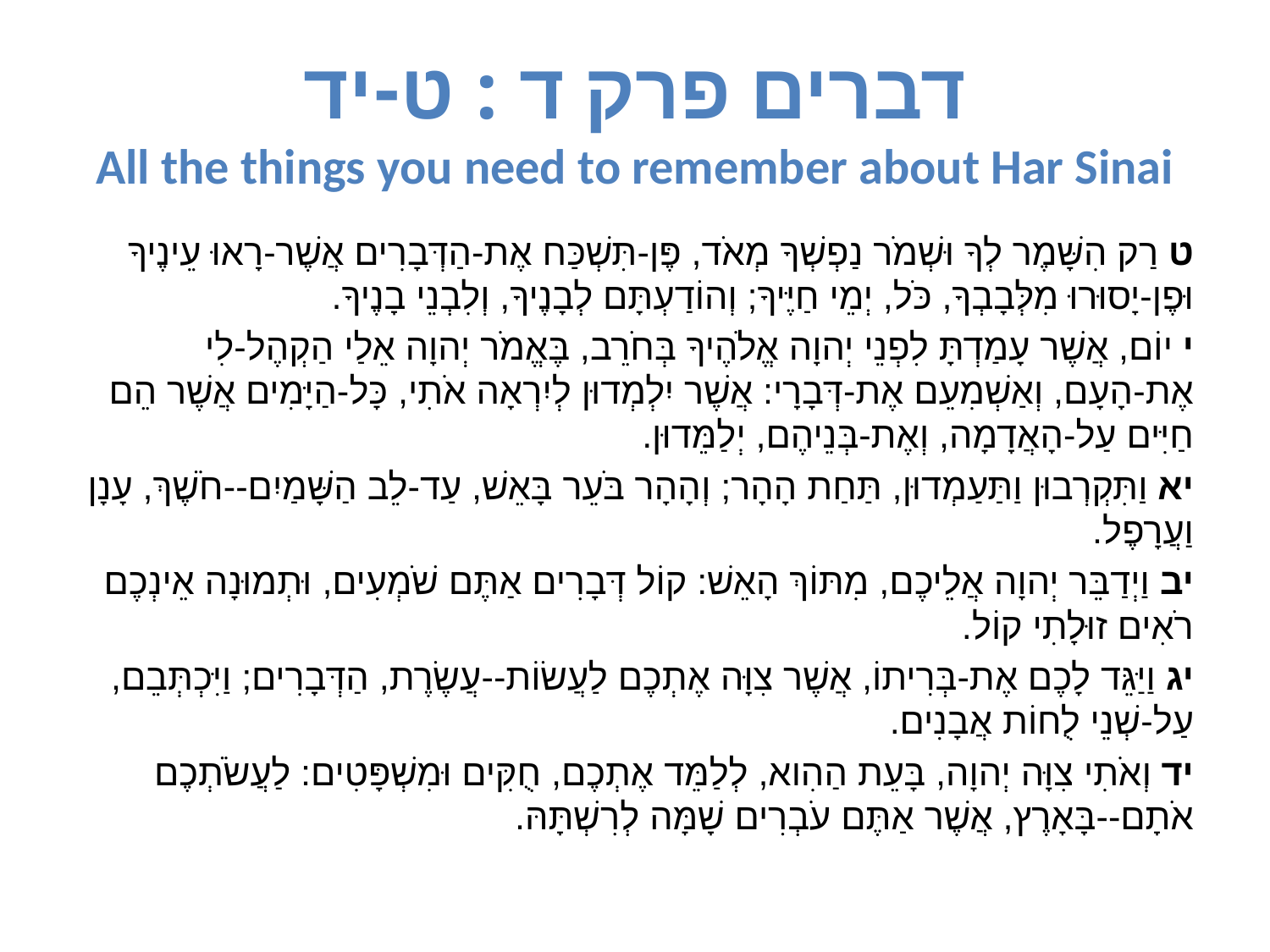

# דברים פרק ד : ט-יד All the things you need to remember about Har Sinai
ט רַק הִשָּׁמֶר לְךָ וּשְׁמֹר נַפְשְׁךָ מְאֹד, פֶּן-תִּשְׁכַּח אֶת-הַדְּבָרִים אֲשֶׁר-רָאוּ עֵינֶיךָ וּפֶן-יָסוּרוּ מִלְּבָבְךָ, כֹּל, יְמֵי חַיֶּיךָ; וְהוֹדַעְתָּם לְבָנֶיךָ, וְלִבְנֵי בָנֶיךָ.
י יוֹם, אֲשֶׁר עָמַדְתָּ לִפְנֵי יְהוָה אֱלֹהֶיךָ בְּחֹרֵב, בֶּאֱמֹר יְהוָה אֵלַי הַקְהֶל-לִי אֶת-הָעָם, וְאַשְׁמִעֵם אֶת-דְּבָרָי: אֲשֶׁר יִלְמְדוּן לְיִרְאָה אֹתִי, כָּל-הַיָּמִים אֲשֶׁר הֵם חַיִּים עַל-הָאֲדָמָה, וְאֶת-בְּנֵיהֶם, יְלַמֵּדוּן.
יא וַתִּקְרְבוּן וַתַּעַמְדוּן, תַּחַת הָהָר; וְהָהָר בֹּעֵר בָּאֵשׁ, עַד-לֵב הַשָּׁמַיִם--חֹשֶׁךְ, עָנָן וַעֲרָפֶל.
יב וַיְדַבֵּר יְהוָה אֲלֵיכֶם, מִתּוֹךְ הָאֵשׁ: קוֹל דְּבָרִים אַתֶּם שֹׁמְעִים, וּתְמוּנָה אֵינְכֶם רֹאִים זוּלָתִי קוֹל.
יג וַיַּגֵּד לָכֶם אֶת-בְּרִיתוֹ, אֲשֶׁר צִוָּה אֶתְכֶם לַעֲשׂוֹת--עֲשֶׂרֶת, הַדְּבָרִים; וַיִּכְתְּבֵם, עַל-שְׁנֵי לֻחוֹת אֲבָנִים.
יד וְאֹתִי צִוָּה יְהוָה, בָּעֵת הַהִוא, לְלַמֵּד אֶתְכֶם, חֻקִּים וּמִשְׁפָּטִים: לַעֲשֹׂתְכֶם אֹתָם--בָּאָרֶץ, אֲשֶׁר אַתֶּם עֹבְרִים שָׁמָּה לְרִשְׁתָּהּ.